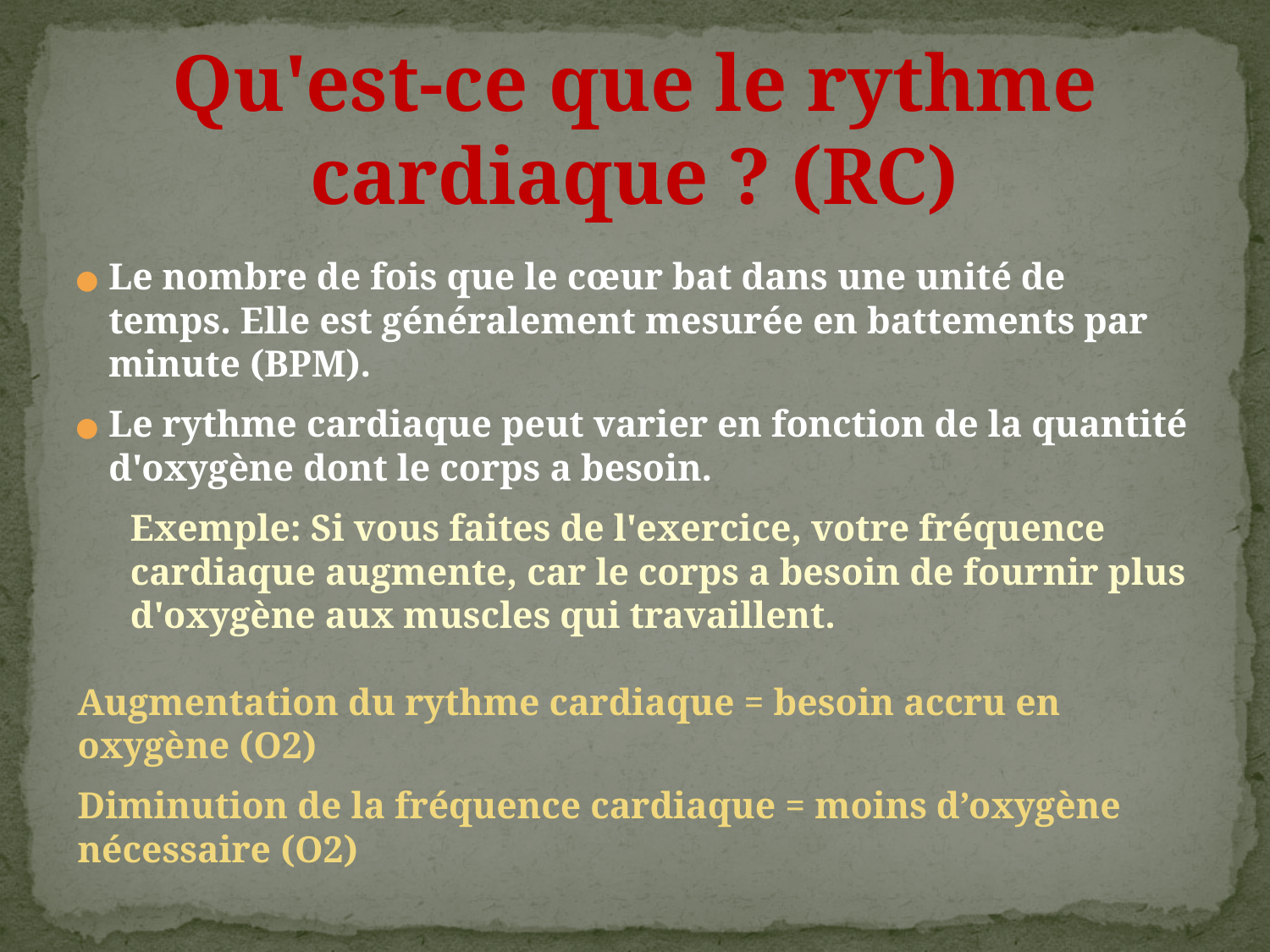

# Qu'est-ce que le rythme cardiaque ? (RC)
Le nombre de fois que le cœur bat dans une unité de temps. Elle est généralement mesurée en battements par minute (BPM).
Le rythme cardiaque peut varier en fonction de la quantité d'oxygène dont le corps a besoin.
Exemple: Si vous faites de l'exercice, votre fréquence cardiaque augmente, car le corps a besoin de fournir plus d'oxygène aux muscles qui travaillent.

Augmentation du rythme cardiaque = besoin accru en oxygène (O2)
Diminution de la fréquence cardiaque = moins d’oxygène nécessaire (O2)